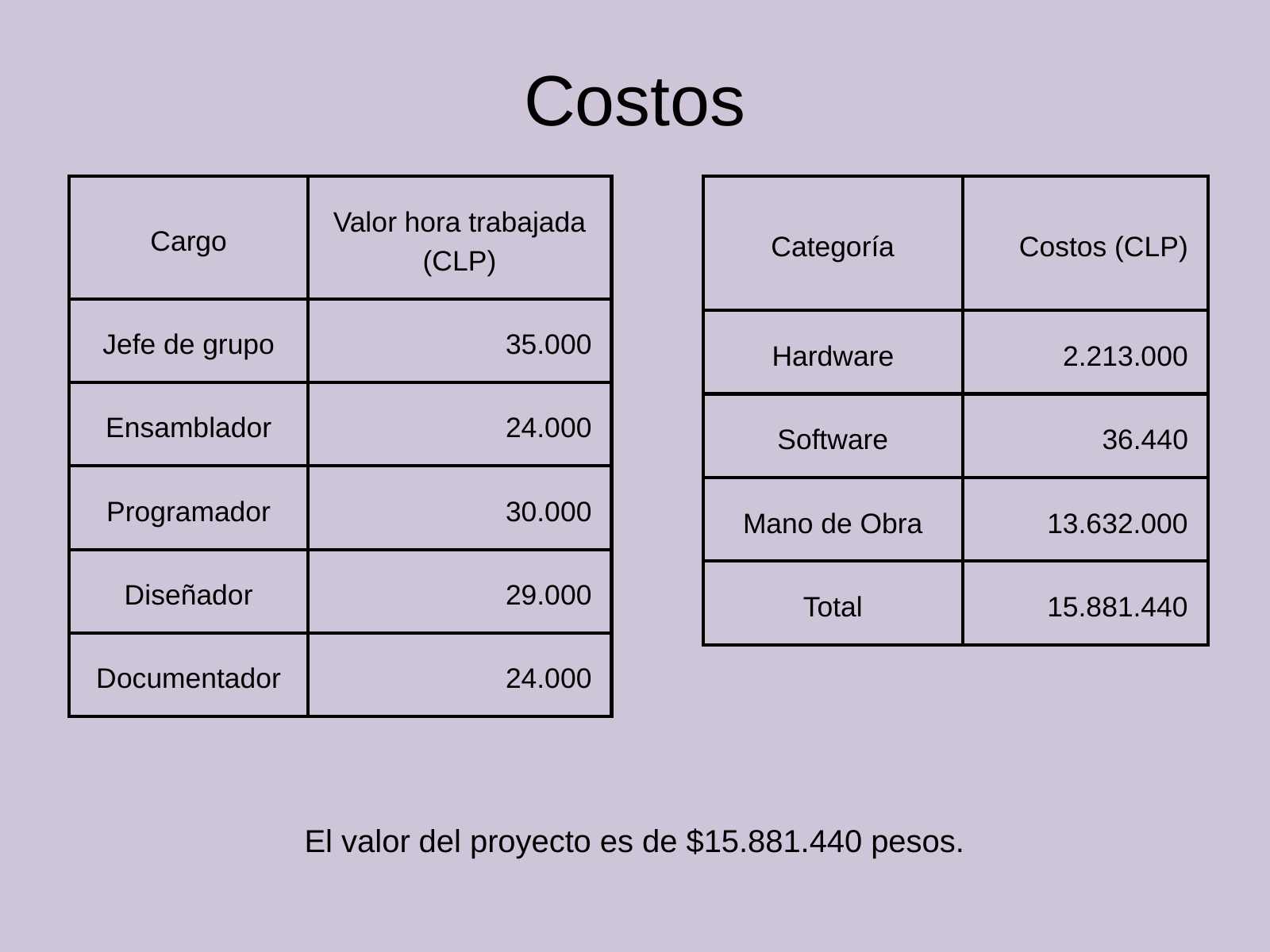

Costos
| Cargo | Valor hora trabajada (CLP) |
| --- | --- |
| Jefe de grupo | 35.000 |
| Ensamblador | 24.000 |
| Programador | 30.000 |
| Diseñador | 29.000 |
| Documentador | 24.000 |
| Categoría | Costos (CLP) |
| --- | --- |
| Hardware | 2.213.000 |
| Software | 36.440 |
| Mano de Obra | 13.632.000 |
| Total | 15.881.440 |
El valor del proyecto es de $15.881.440 pesos.